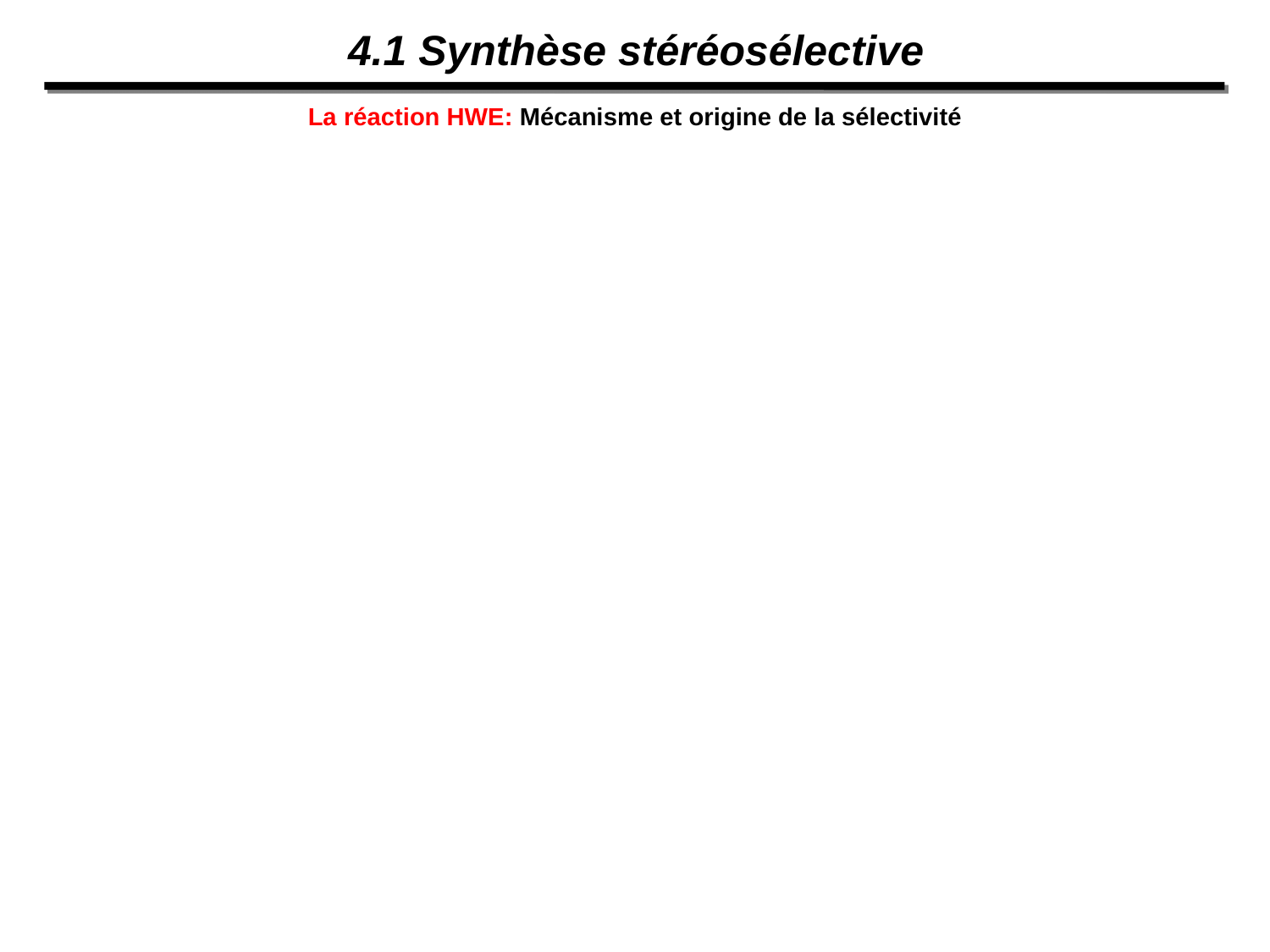

4.1 Synthèse stéréosélective

La réaction HWE: Mécanisme et origine de la sélectivité